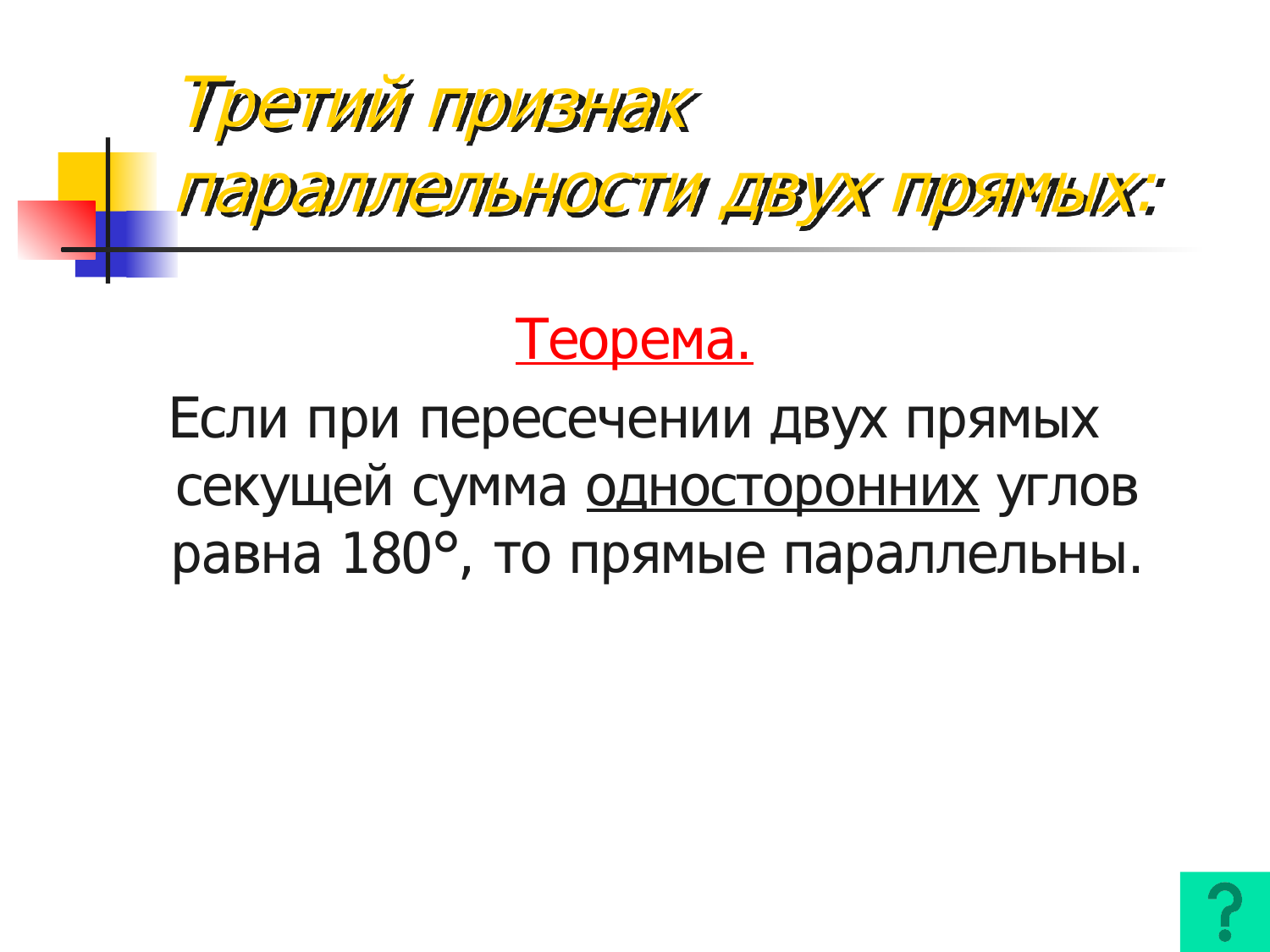

# Третий признак параллельности двух прямых:
Теорема.
Если при пересечении двух прямых секущей сумма односторонних углов равна 180°, то прямые параллельны.